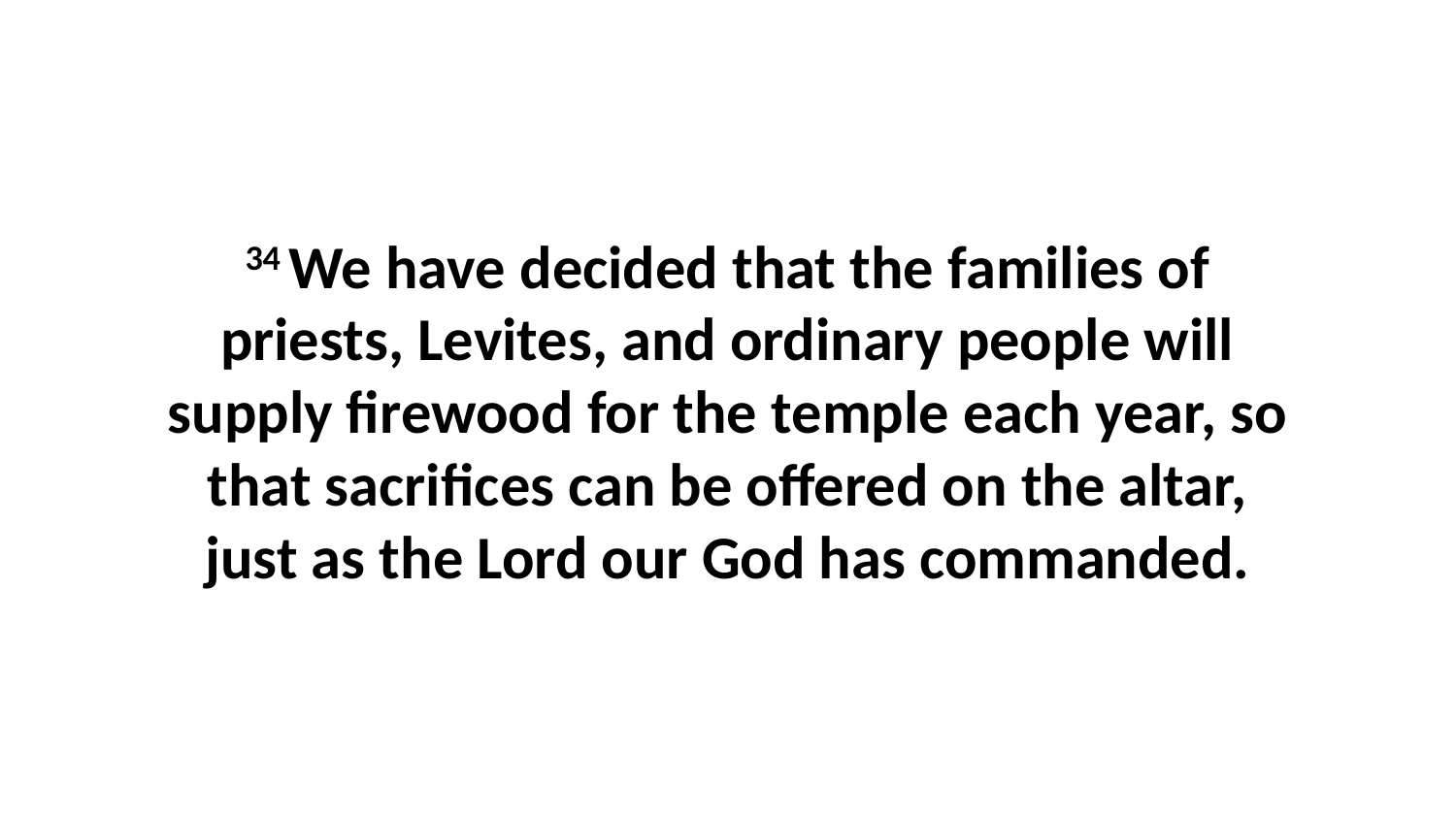

34 We have decided that the families of priests, Levites, and ordinary people will supply firewood for the temple each year, so that sacrifices can be offered on the altar, just as the Lord our God has commanded.